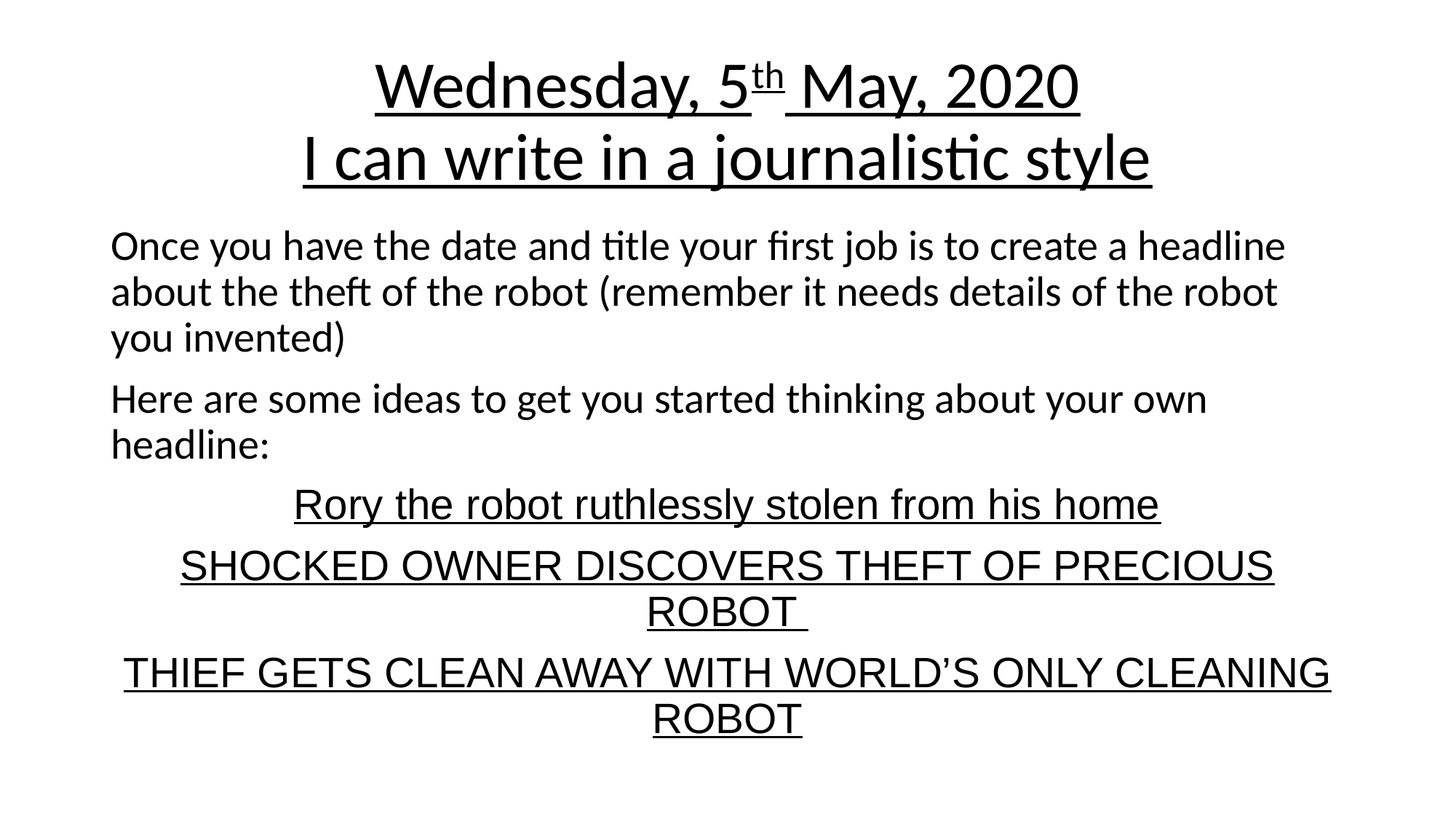

# Wednesday, 5th May, 2020 I can write in a journalistic style
Once you have the date and title your first job is to create a headline about the theft of the robot (remember it needs details of the robot you invented)
Here are some ideas to get you started thinking about your own headline:
Rory the robot ruthlessly stolen from his home
SHOCKED OWNER DISCOVERS THEFT OF PRECIOUS ROBOT
THIEF GETS CLEAN AWAY WITH WORLD’S ONLY CLEANING ROBOT